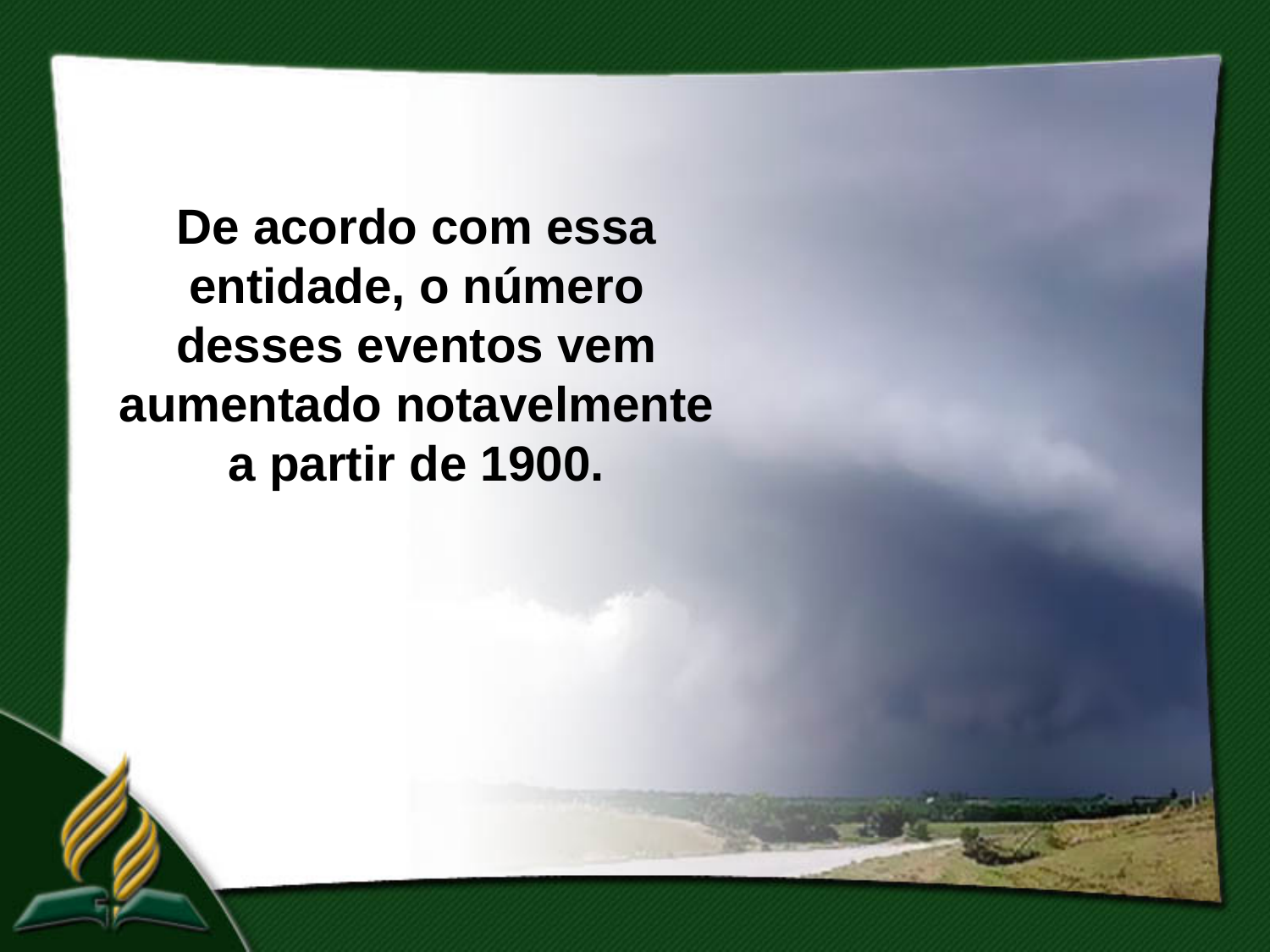

De acordo com essa entidade, o número desses eventos vem aumentado notavelmente a partir de 1900.